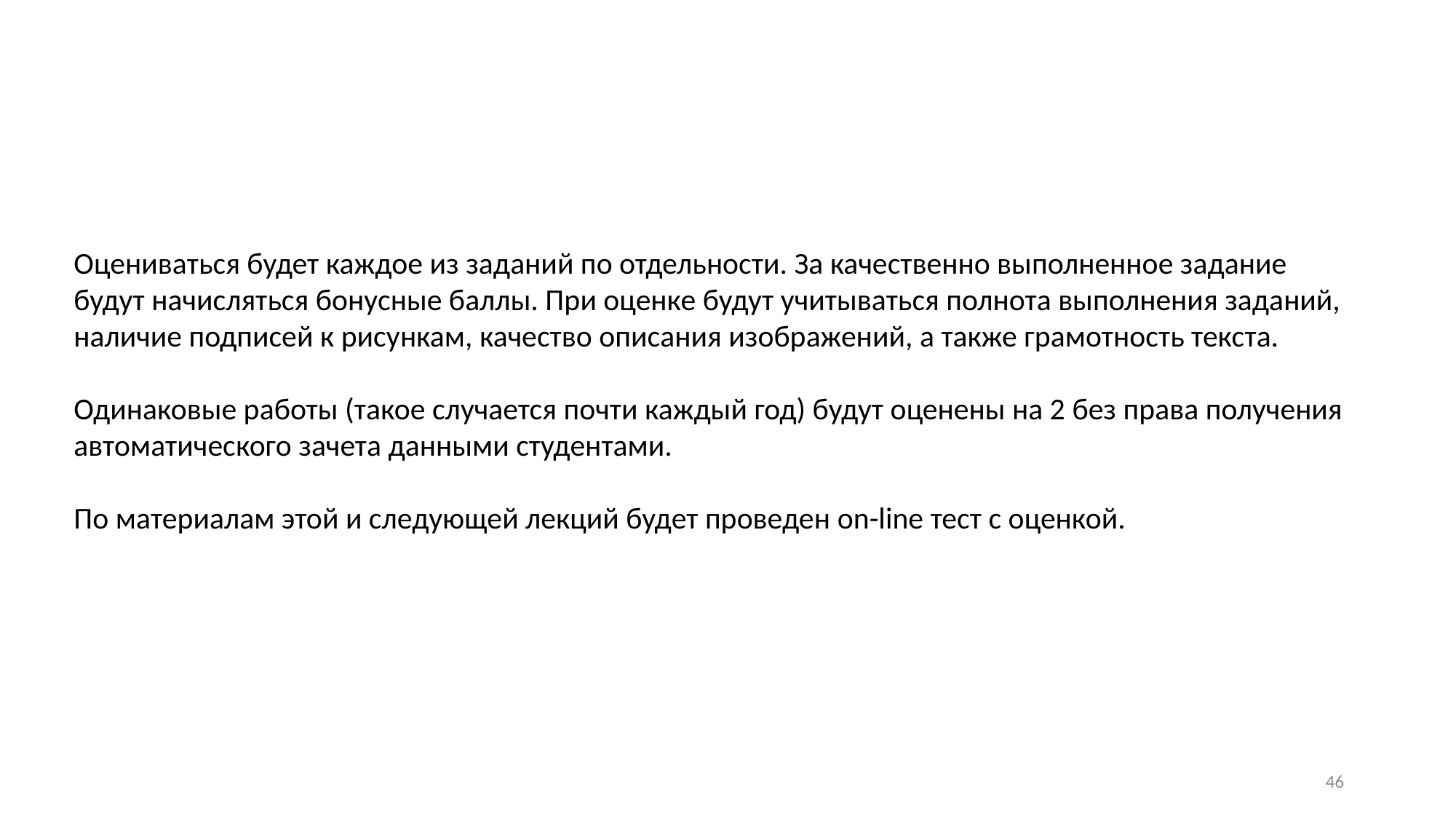

Оцениваться будет каждое из заданий по отдельности. За качественно выполненное задание будут начисляться бонусные баллы. При оценке будут учитываться полнота выполнения заданий, наличие подписей к рисункам, качество описания изображений, а также грамотность текста.

Одинаковые работы (такое случается почти каждый год) будут оценены на 2 без права получения автоматического зачета данными студентами.

По материалам этой и следующей лекций будет проведен on-line тест с оценкой.
46